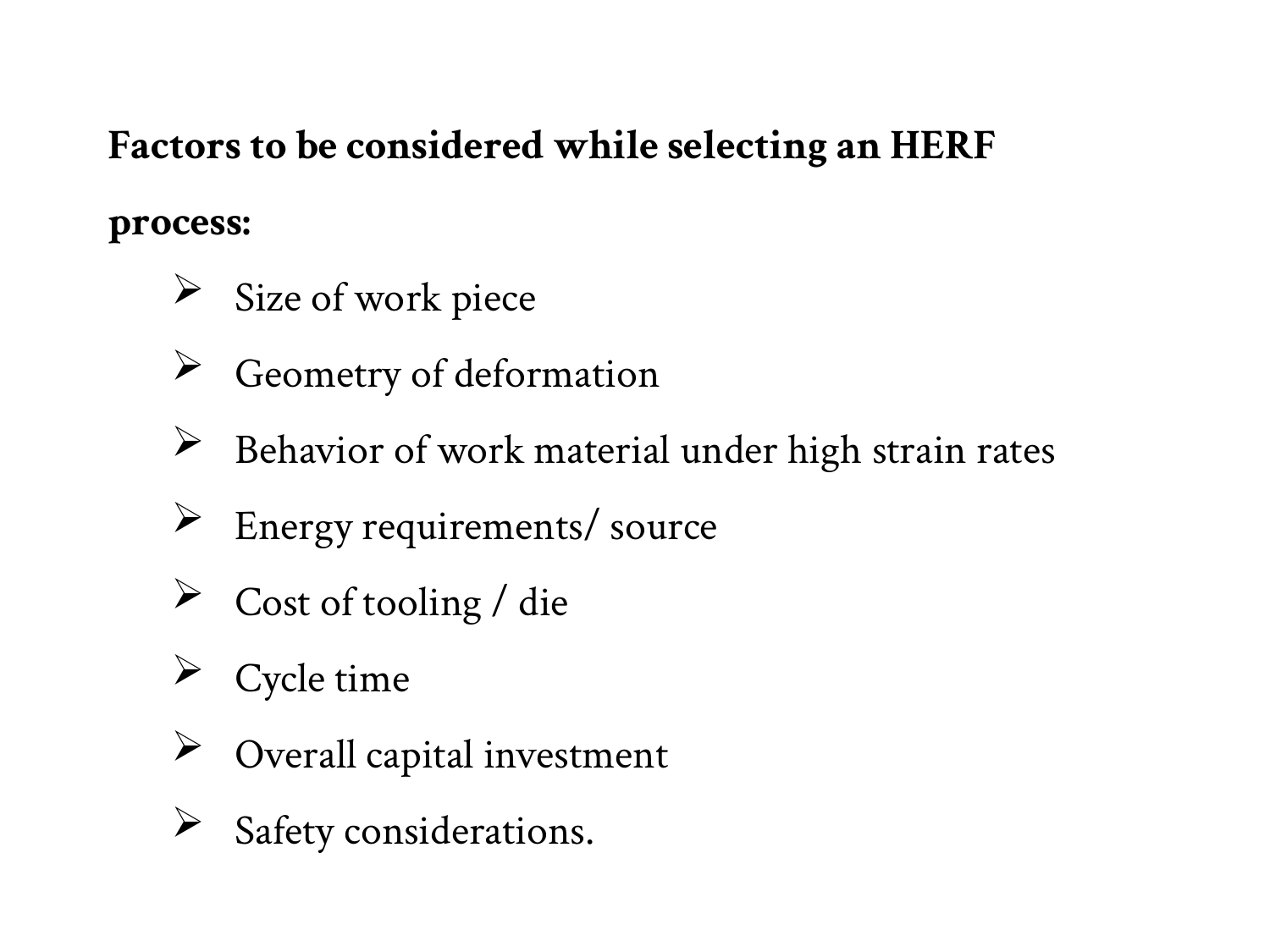

Factors to be considered while selecting an HERF process:
Size of work piece
Geometry of deformation
Behavior of work material under high strain rates
Energy requirements/ source
Cost of tooling / die
Cycle time
Overall capital investment
Safety considerations.